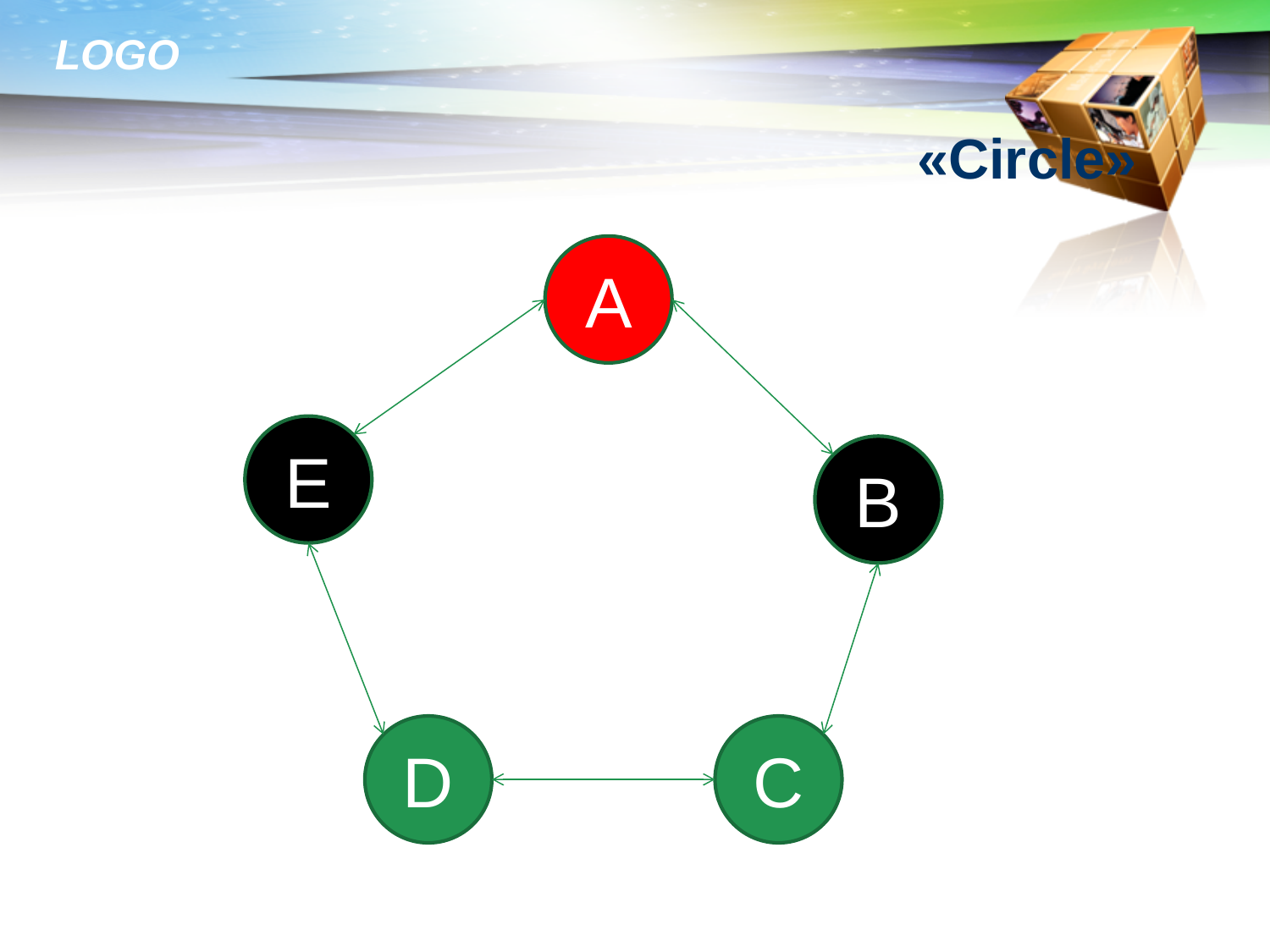

# «Circle»
А
Е
В

D

С